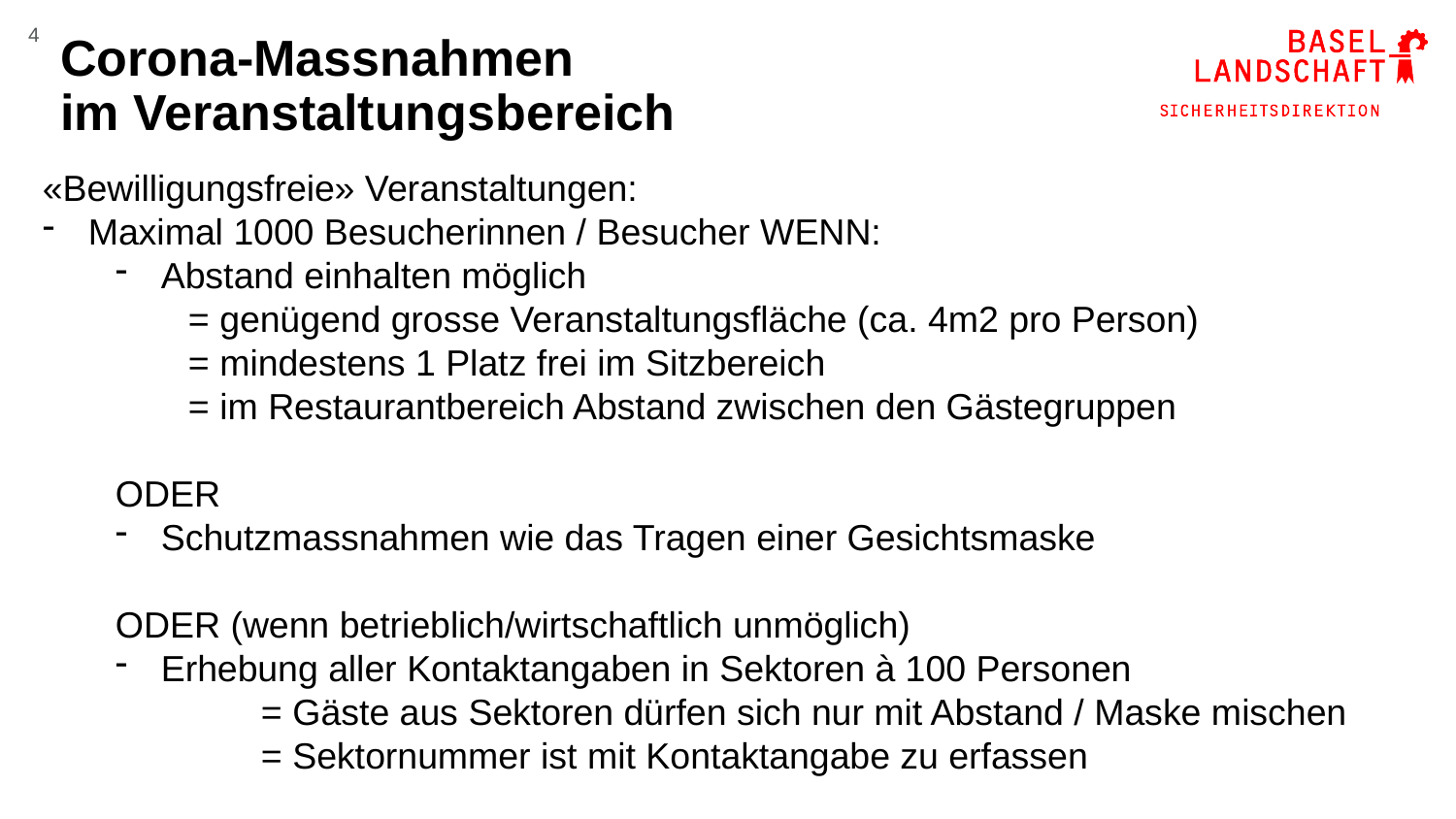

# Corona-Massnahmen im Veranstaltungsbereich
4
«Bewilligungsfreie» Veranstaltungen:
Maximal 1000 Besucherinnen / Besucher WENN:
Abstand einhalten möglich
= genügend grosse Veranstaltungsfläche (ca. 4m2 pro Person)
= mindestens 1 Platz frei im Sitzbereich
= im Restaurantbereich Abstand zwischen den Gästegruppen

ODER
Schutzmassnahmen wie das Tragen einer Gesichtsmaske

ODER (wenn betrieblich/wirtschaftlich unmöglich)
Erhebung aller Kontaktangaben in Sektoren à 100 Personen
	= Gäste aus Sektoren dürfen sich nur mit Abstand / Maske mischen
	= Sektornummer ist mit Kontaktangabe zu erfassen